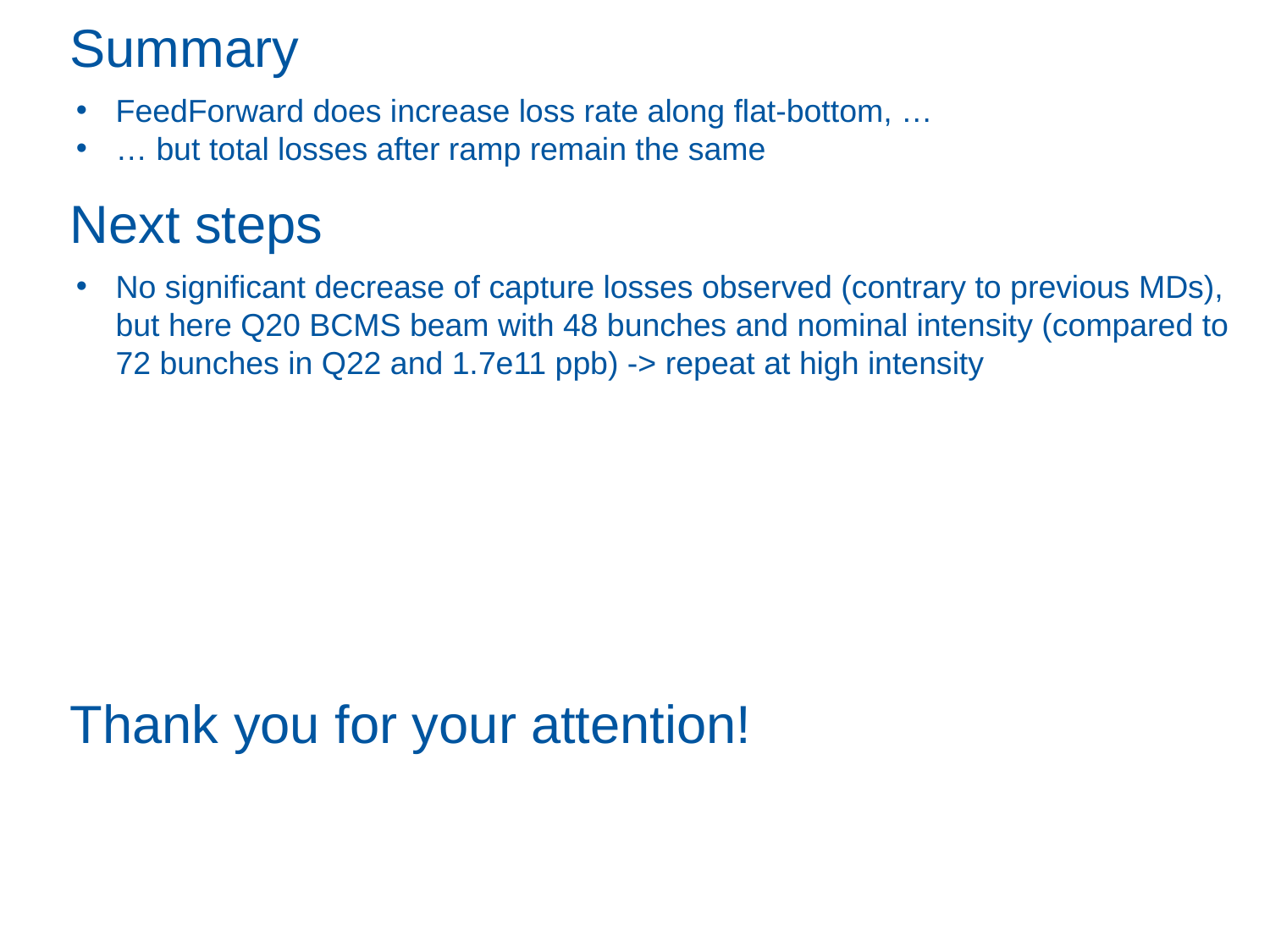

Summary
FeedForward does increase loss rate along flat-bottom, …
… but total losses after ramp remain the same
Next steps
No significant decrease of capture losses observed (contrary to previous MDs),
but here Q20 BCMS beam with 48 bunches and nominal intensity (compared to 72 bunches in Q22 and 1.7e11 ppb) -> repeat at high intensity
Thank you for your attention!